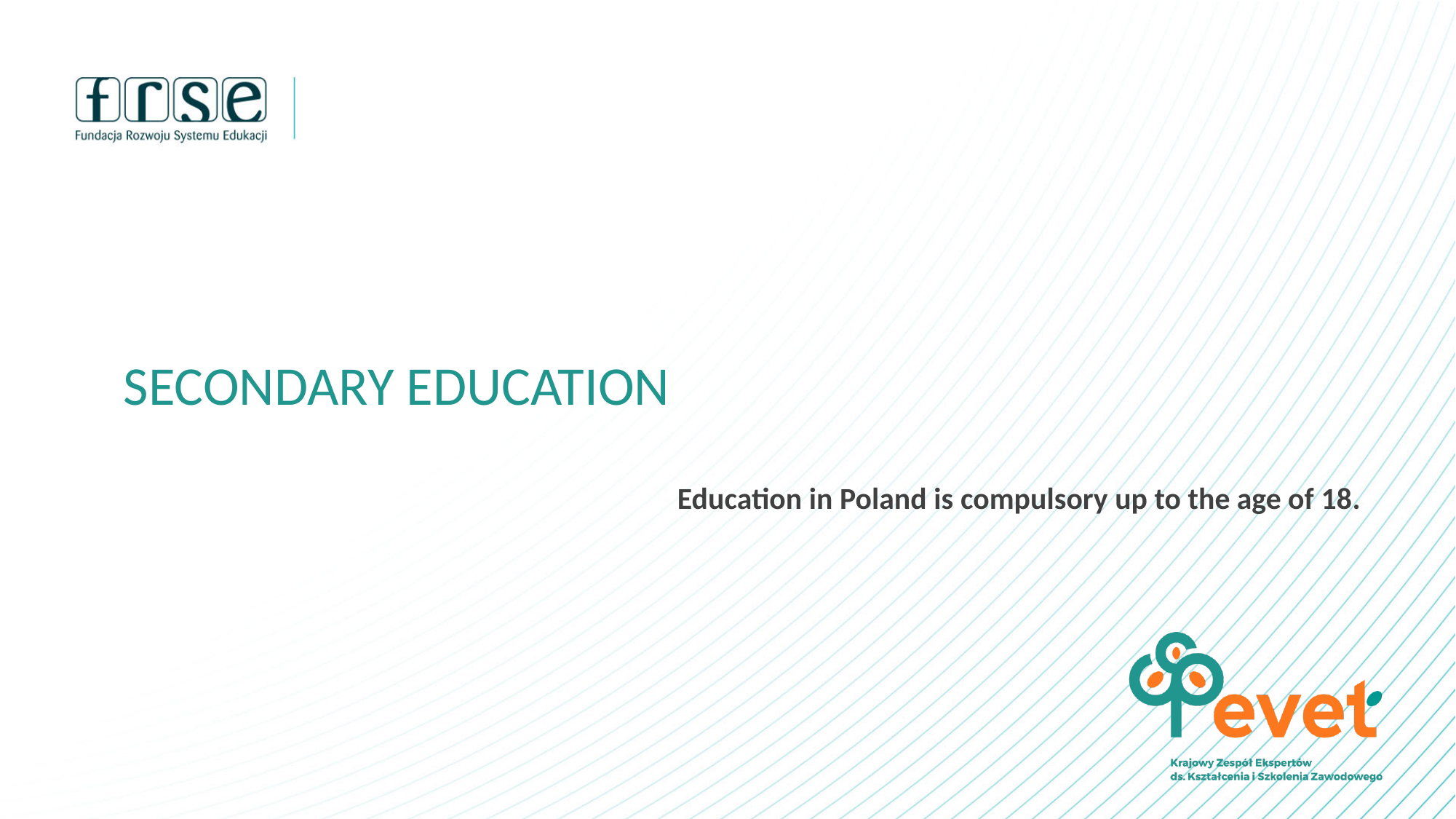

SECONDARY EDUCATION
Education in Poland is compulsory up to the age of 18.